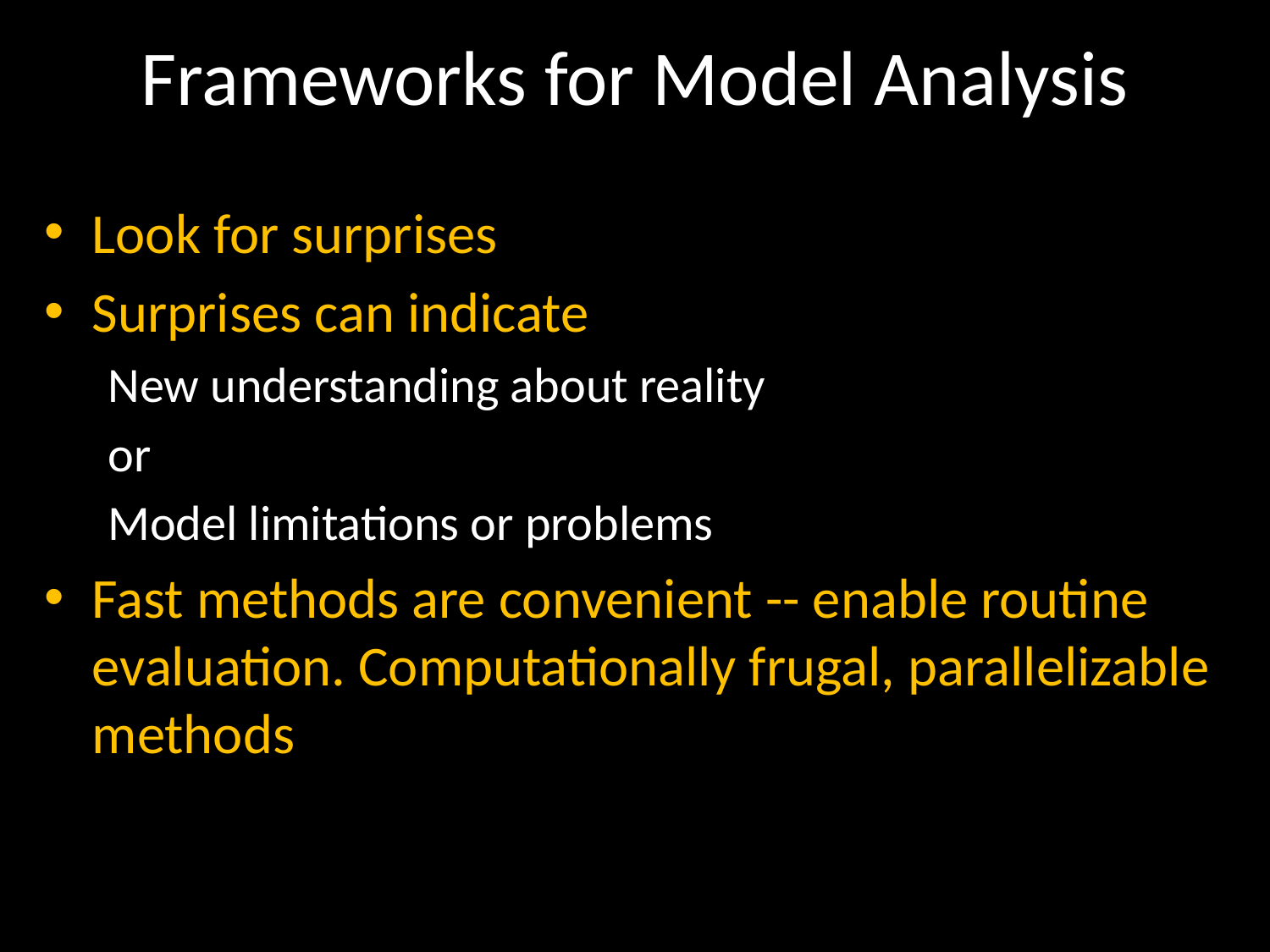

# Frameworks for Model Analysis
Look for surprises
Surprises can indicate
New understanding about reality
or
Model limitations or problems
Fast methods are convenient -- enable routine evaluation. Computationally frugal, parallelizable methods